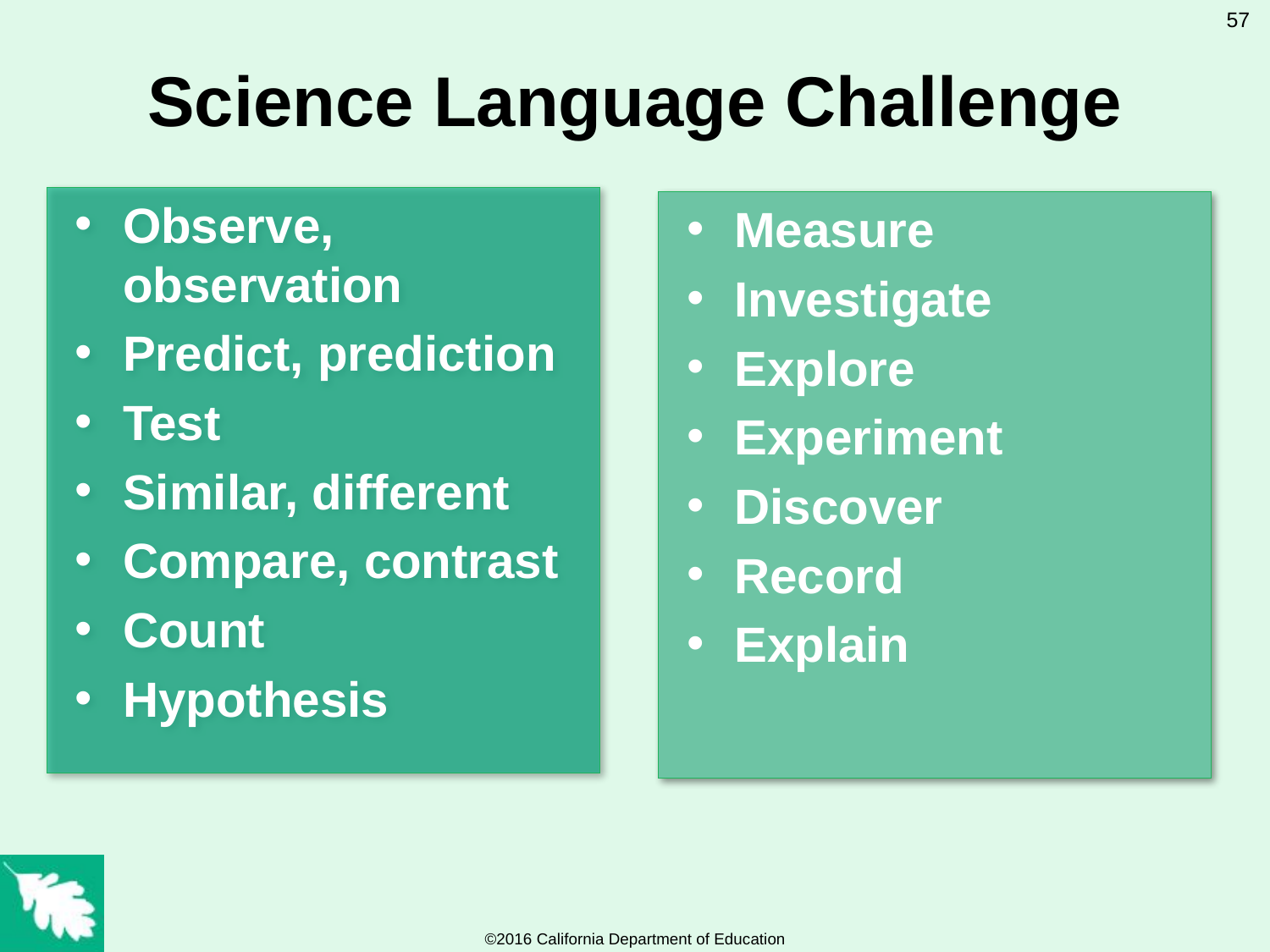

# Science Language Challenge
57
Observe, observation
Predict, prediction
Test
Similar, different
Compare, contrast
Count
Hypothesis

Measure
Investigate
Explore
Experiment
Discover
Record
Explain